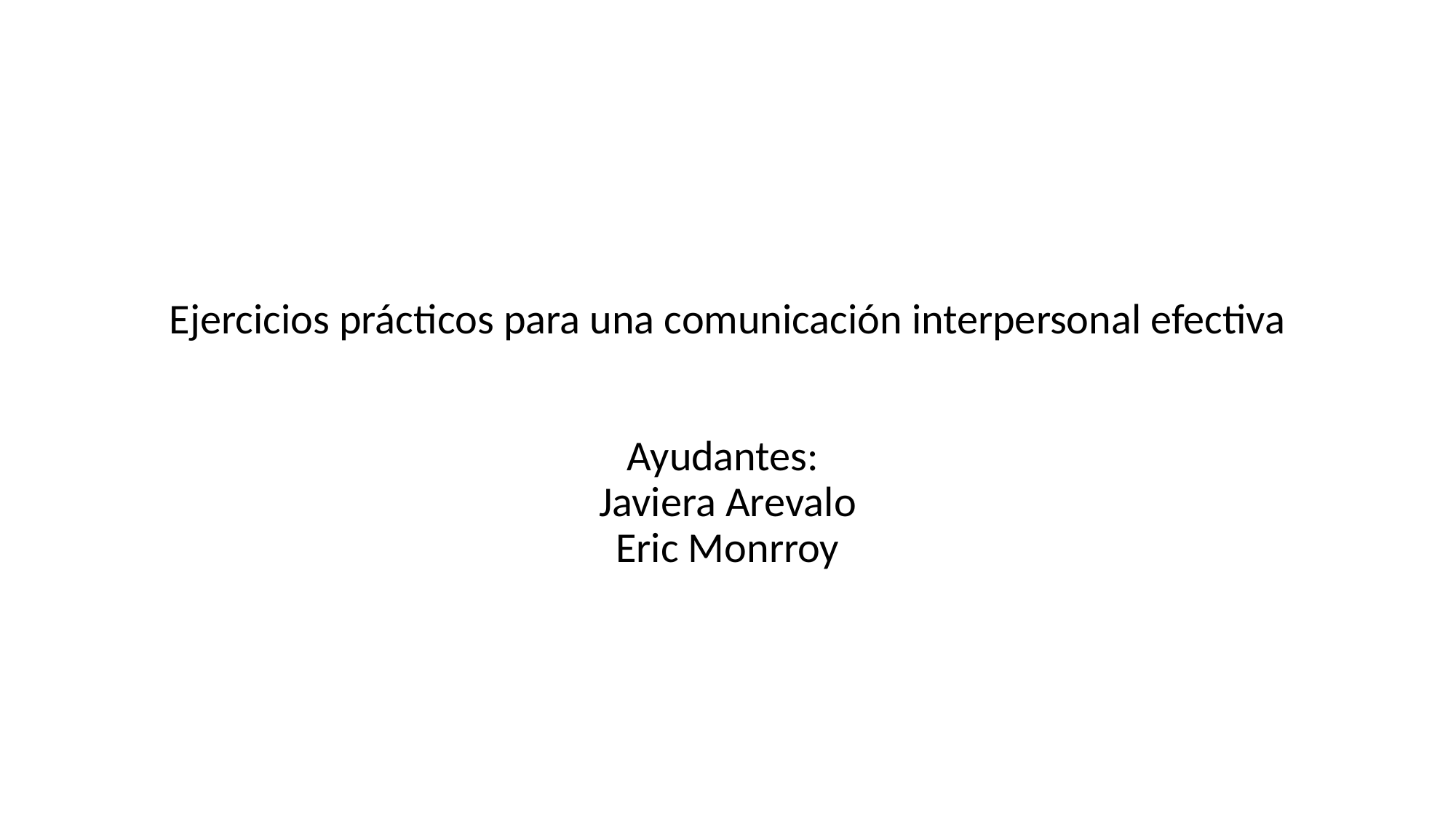

# Ejercicios prácticos para una comunicación interpersonal efectiva Ayudantes: Javiera Arevalo Eric Monrroy